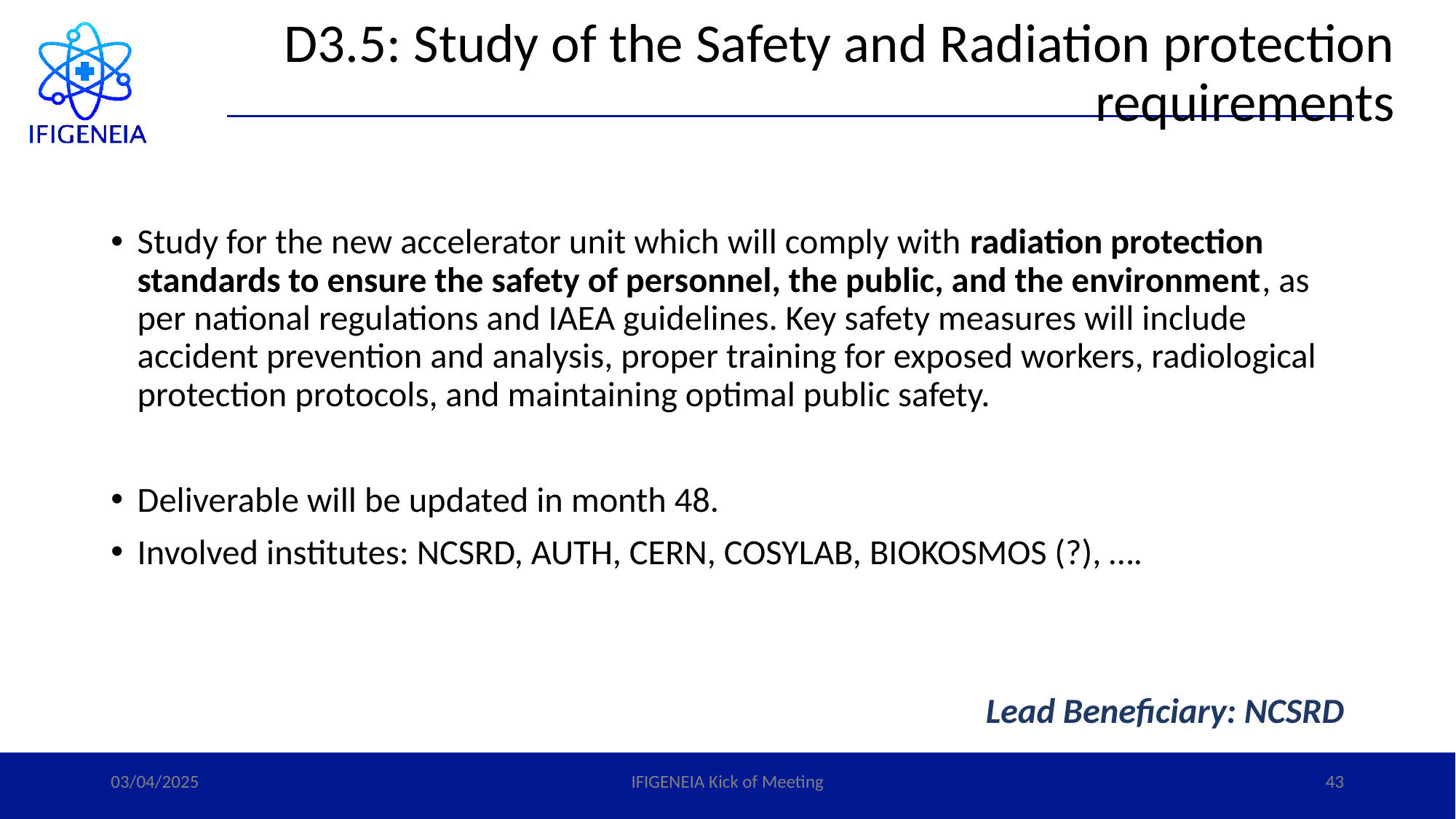

# D3.5: Study of the Safety and Radiation protection requirements
Study for the new accelerator unit which will comply with radiation protection standards to ensure the safety of personnel, the public, and the environment, as per national regulations and IAEA guidelines. Key safety measures will include accident prevention and analysis, proper training for exposed workers, radiological protection protocols, and maintaining optimal public safety.

Deliverable will be updated in month 48.
Involved institutes: NCSRD, AUTH, CERN, COSYLAB, BIOKOSMOS (?), ….

Lead Beneficiary: NCSRD

03/04/2025
IFIGENEIA Kick of Meeting
43